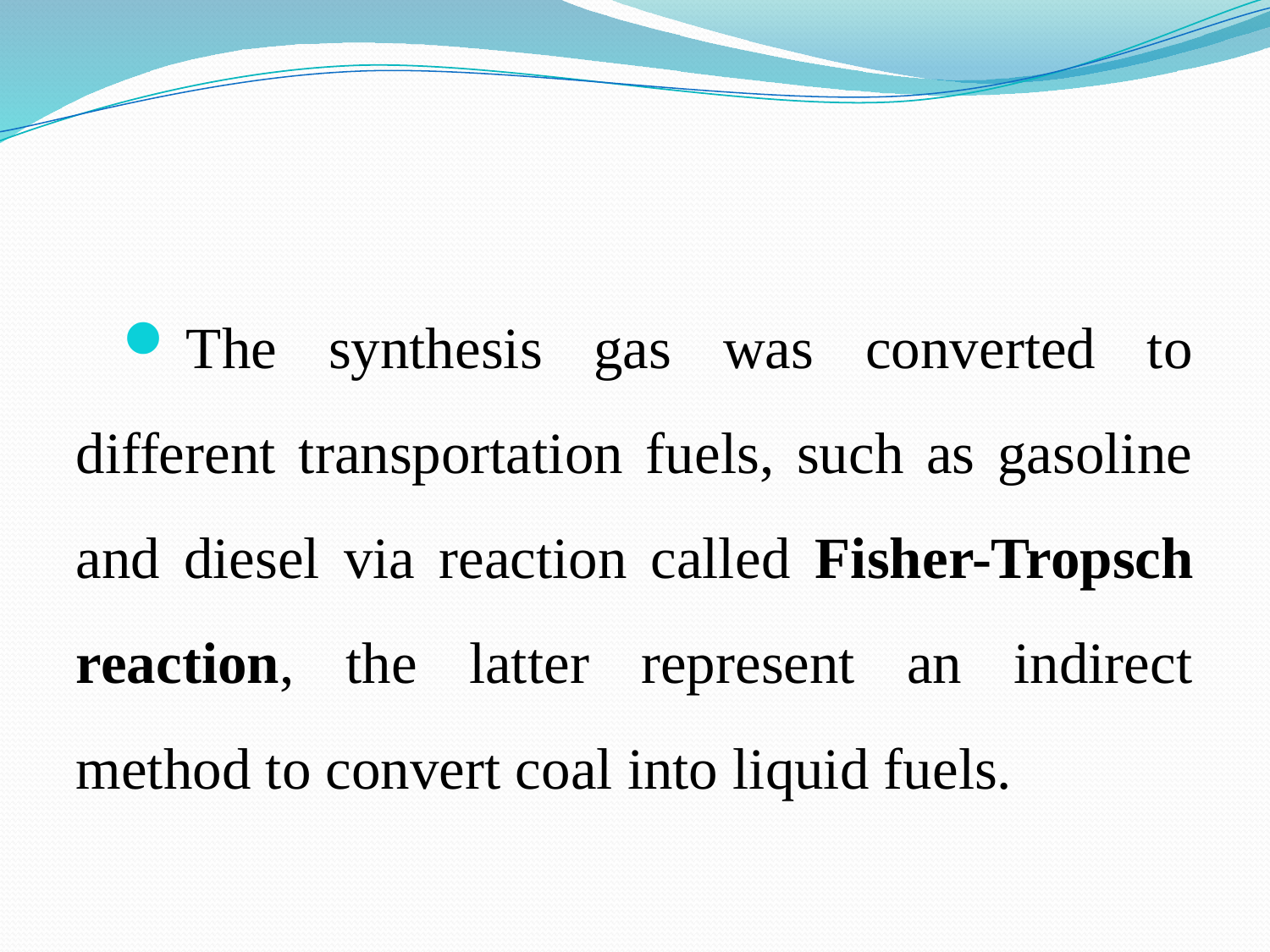

#
The synthesis gas was converted to different transportation fuels, such as gasoline and diesel via reaction called Fisher-Tropsch reaction, the latter represent an indirect method to convert coal into liquid fuels.